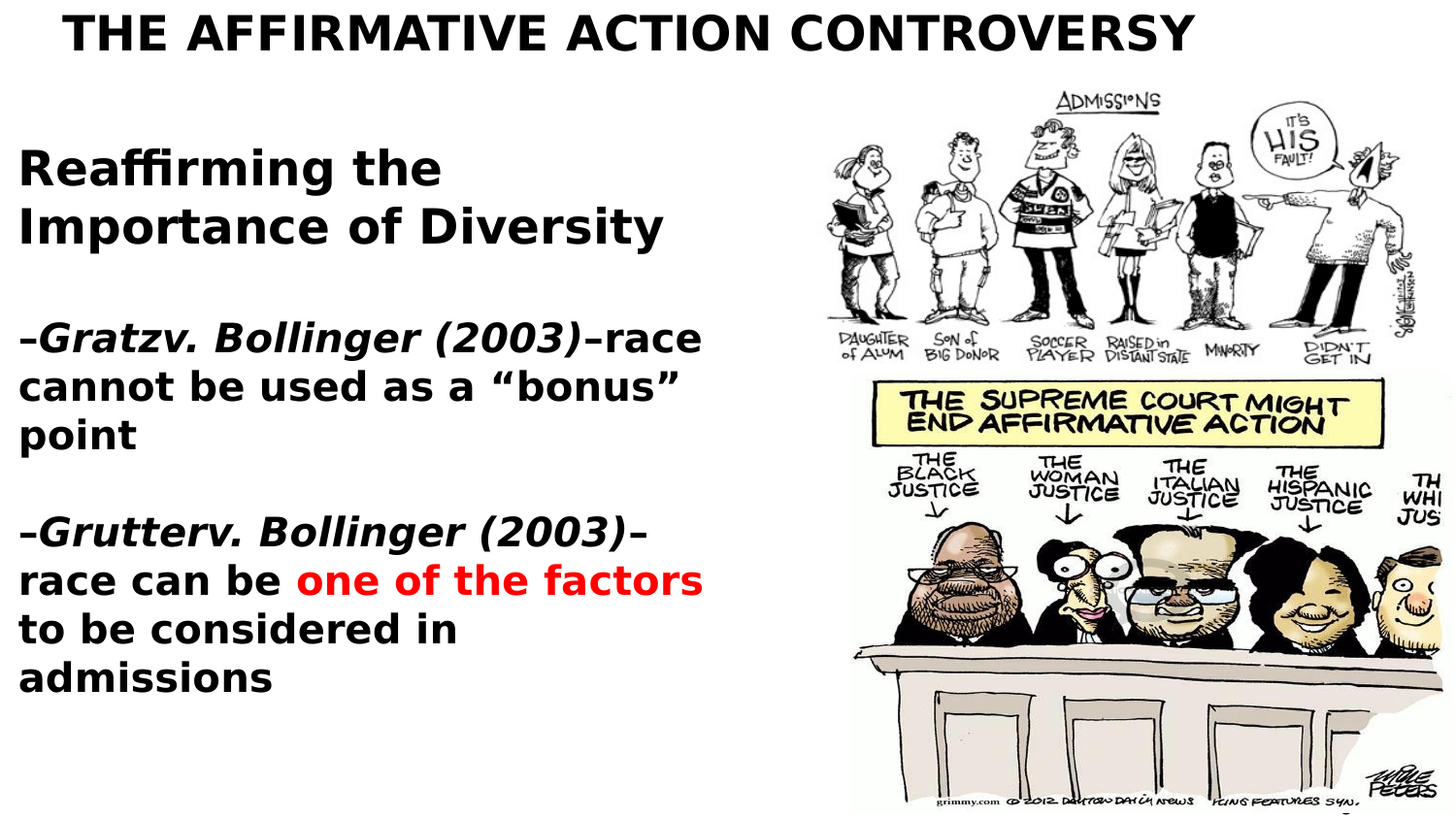

# THE AFFIRMATIVE ACTION CONTROVERSY

Reaffirming the Importance of Diversity

–Gratzv. Bollinger (2003)–race cannot be used as a “bonus” point

–Grutterv. Bollinger (2003)–race can be one of the factors to be considered in admissions

30